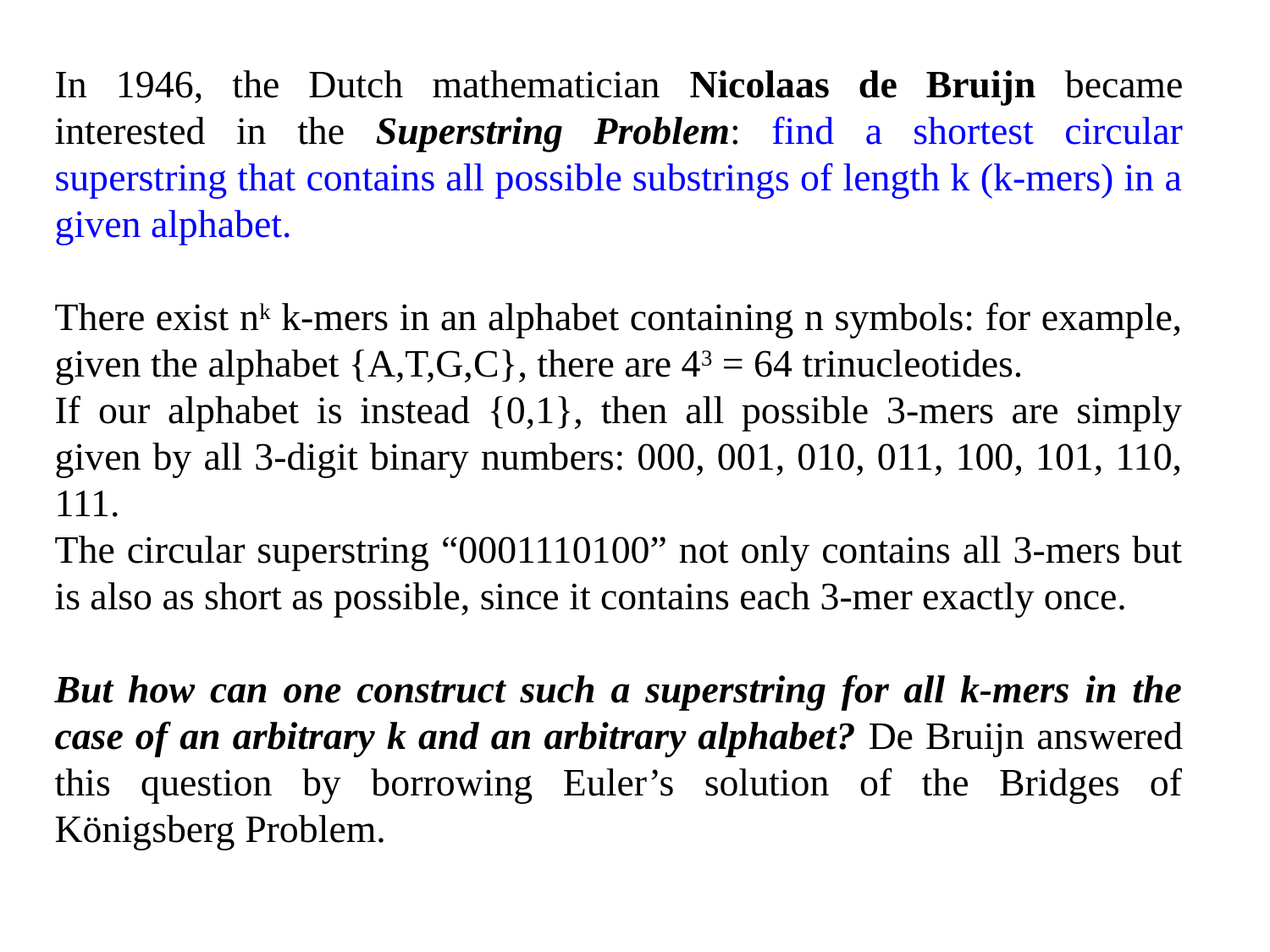

In 1946, the Dutch mathematician Nicolaas de Bruijn became interested in the Superstring Problem: find a shortest circular superstring that contains all possible substrings of length k (k-mers) in a given alphabet.

There exist nk k-mers in an alphabet containing n symbols: for example, given the alphabet {A,T,G,C}, there are 43 = 64 trinucleotides.
If our alphabet is instead {0,1}, then all possible 3-mers are simply given by all 3-digit binary numbers: 000, 001, 010, 011, 100, 101, 110, 111.
The circular superstring “0001110100” not only contains all 3-mers but is also as short as possible, since it contains each 3-mer exactly once.

But how can one construct such a superstring for all k-mers in the case of an arbitrary k and an arbitrary alphabet? De Bruijn answered this question by borrowing Euler’s solution of the Bridges of Königsberg Problem.